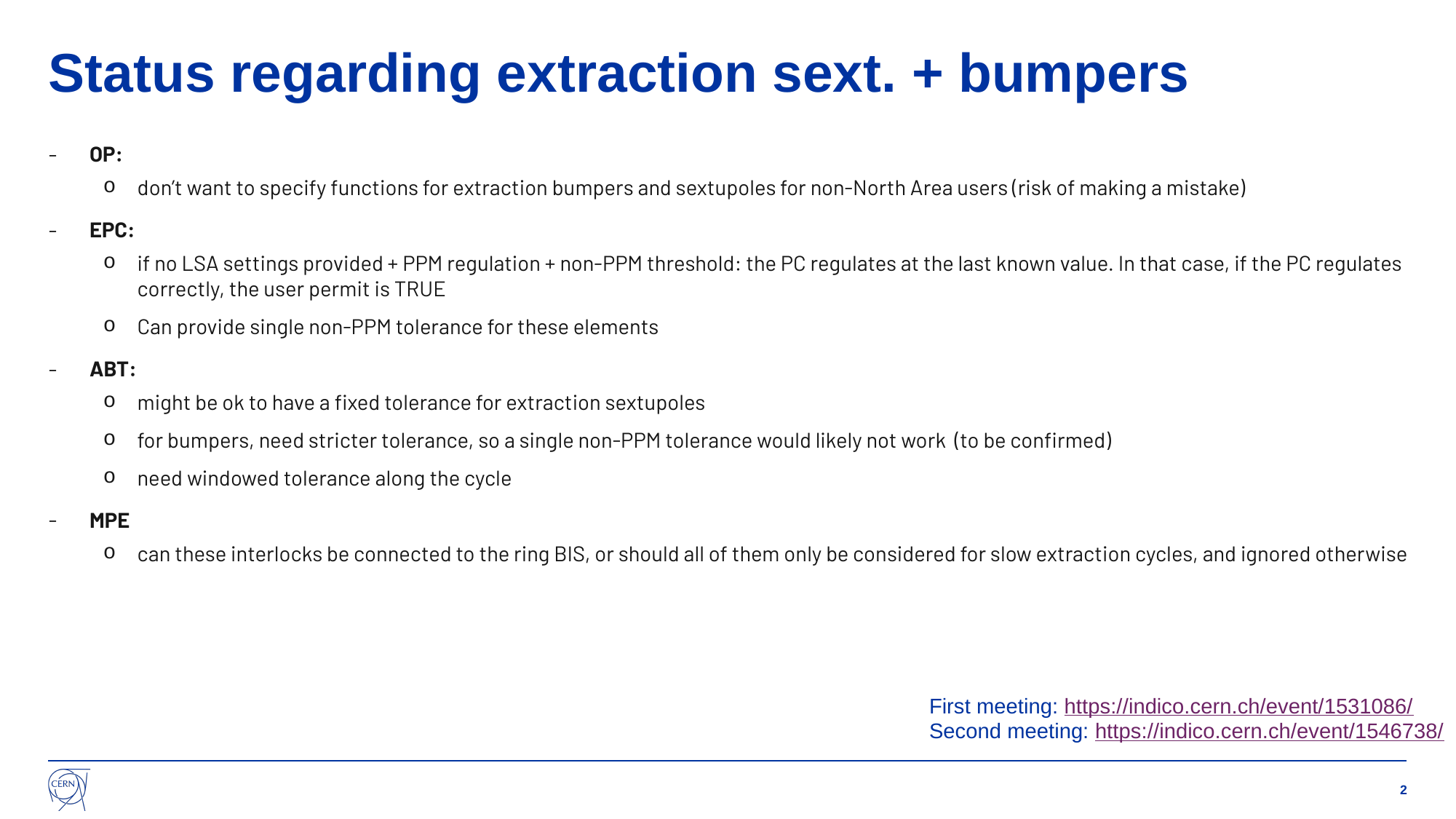

# Status regarding extraction sext. + bumpers

OP:
don’t want to specify functions for extraction bumpers and sextupoles for non-North Area users (risk of making a mistake)
EPC:
if no LSA settings provided + PPM regulation + non-PPM threshold: the PC regulates at the last known value. In that case, if the PC regulates correctly, the user permit is TRUE
Can provide single non-PPM tolerance for these elements
ABT:
might be ok to have a fixed tolerance for extraction sextupoles
for bumpers, need stricter tolerance, so a single non-PPM tolerance would likely not work  (to be confirmed)
need windowed tolerance along the cycle
MPE
can these interlocks be connected to the ring BIS, or should all of them only be considered for slow extraction cycles, and ignored otherwise

First meeting: https://indico.cern.ch/event/1531086/
Second meeting: https://indico.cern.ch/event/1546738/

2